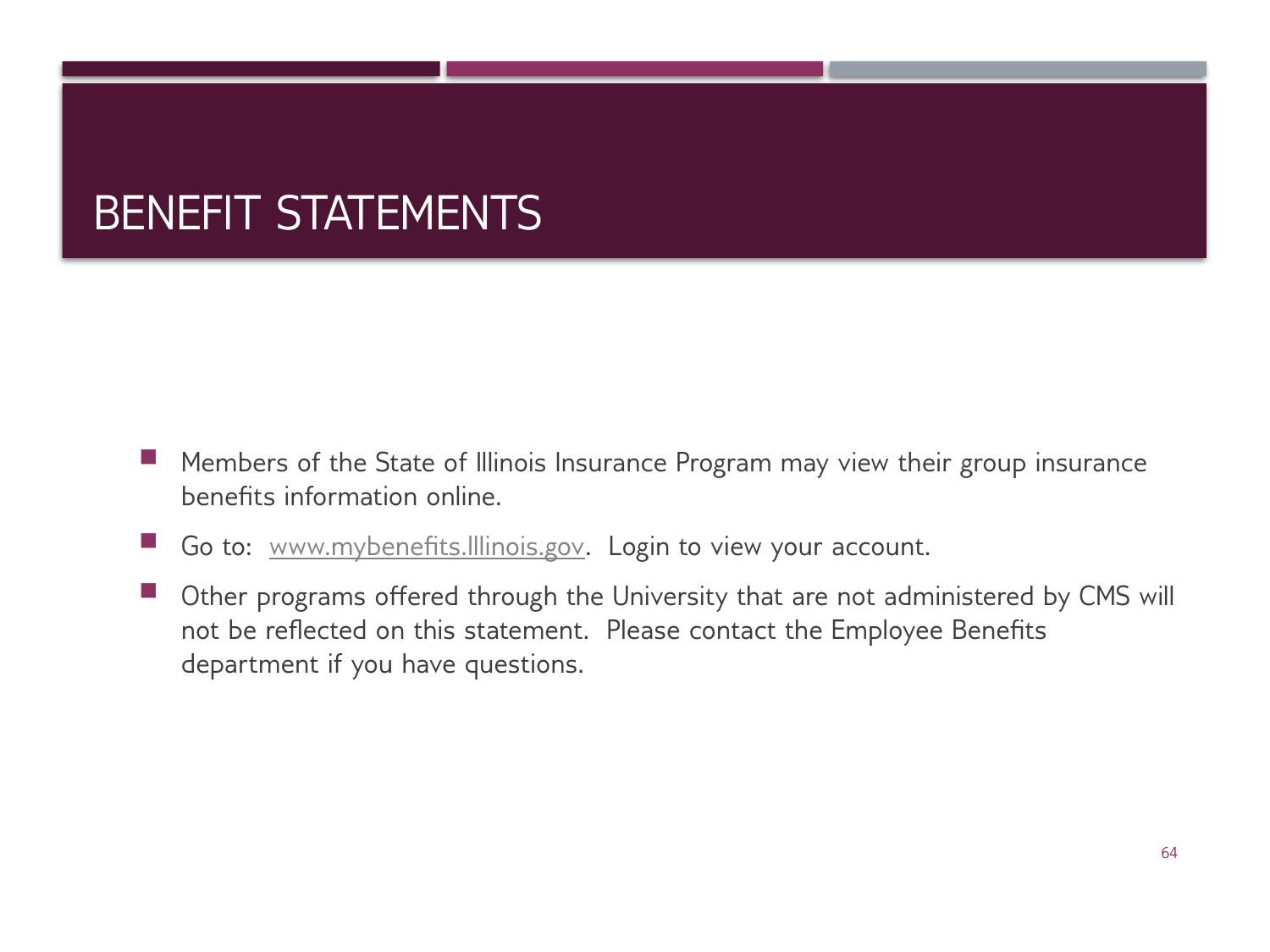

# Benefit Statements
Members of the State of Illinois Insurance Program may view their group insurance benefits information online.
Go to:  www.mybenefits.Illinois.gov.  Login to view your account.
Other programs offered through the University that are not administered by CMS will not be reflected on this statement.  Please contact the Employee Benefits department if you have questions.
64